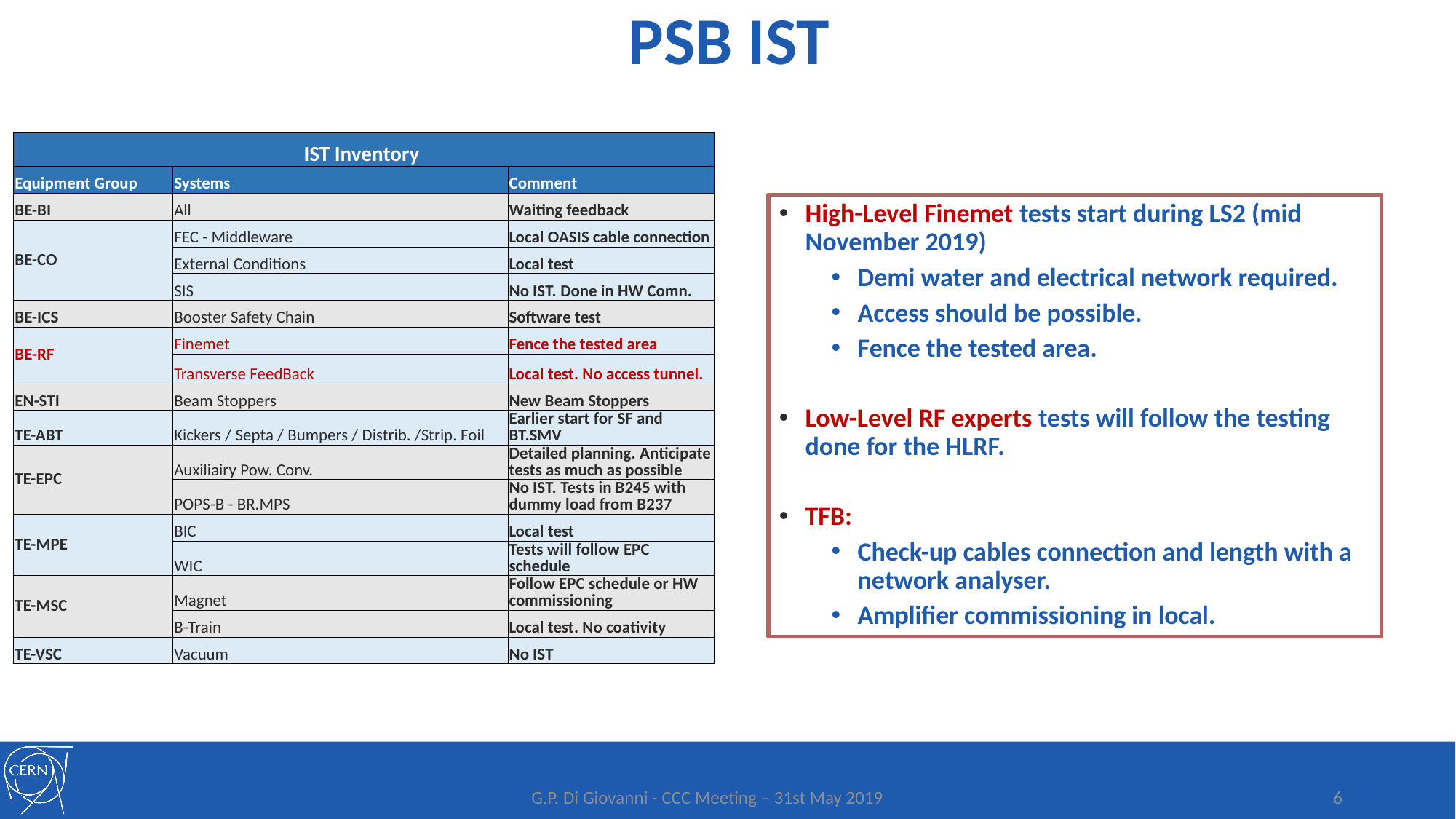

PSB IST
| IST Inventory |  |  |
| --- | --- | --- |
| Equipment Group | Systems | Comment |
| BE-BI | All | Waiting feedback |
| BE-CO | FEC - Middleware | Local OASIS cable connection |
|  | External Conditions | Local test |
|  | SIS | No IST. Done in HW Comn. |
| BE-ICS | Booster Safety Chain | Software test |
| BE-RF | Finemet | Fence the tested area |
|  | Transverse FeedBack | Local test. No access tunnel. |
| EN-STI | Beam Stoppers | New Beam Stoppers |
| TE-ABT | Kickers / Septa / Bumpers / Distrib. /Strip. Foil | Earlier start for SF and BT.SMV |
| TE-EPC | Auxiliairy Pow. Conv. | Detailed planning. Anticipate tests as much as possible |
|  | POPS-B - BR.MPS | No IST. Tests in B245 with dummy load from B237 |
| TE-MPE | BIC | Local test |
|  | WIC | Tests will follow EPC schedule |
| TE-MSC | Magnet | Follow EPC schedule or HW commissioning |
|  | B-Train | Local test. No coativity |
| TE-VSC | Vacuum | No IST |
High-Level Finemet tests start during LS2 (mid November 2019)
Demi water and electrical network required.
Access should be possible.
Fence the tested area.

Low-Level RF experts tests will follow the testing done for the HLRF.

TFB:
Check-up cables connection and length with a network analyser.
Amplifier commissioning in local.

G.P. Di Giovanni - CCC Meeting – 31st May 2019
6